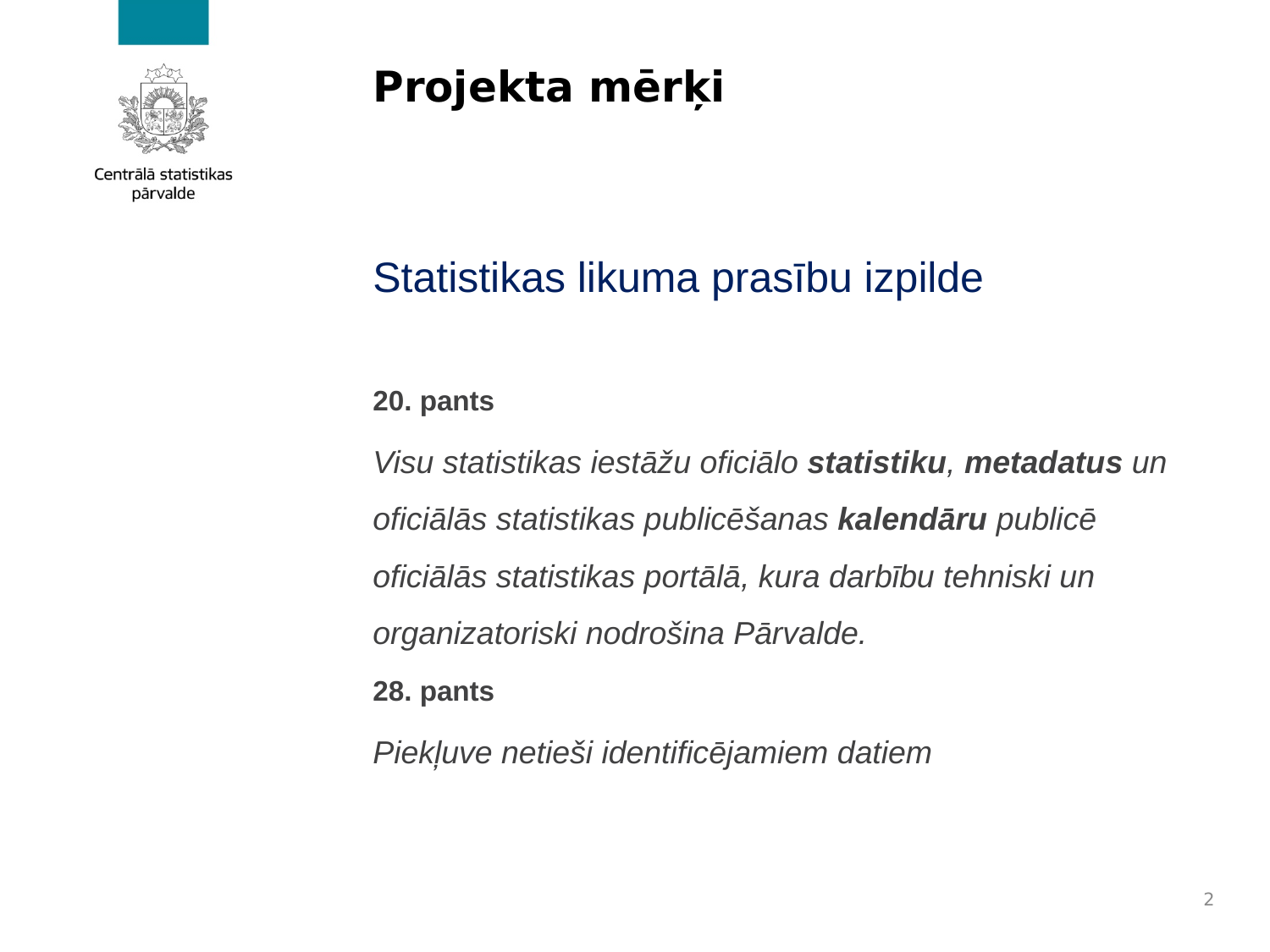

# Projekta mērķi
Statistikas likuma prasību izpilde

20. pants
Visu statistikas iestāžu oficiālo statistiku, metadatus un oficiālās statistikas publicēšanas kalendāru publicē oficiālās statistikas portālā, kura darbību tehniski un organizatoriski nodrošina Pārvalde.
28. pants
Piekļuve netieši identificējamiem datiem

2